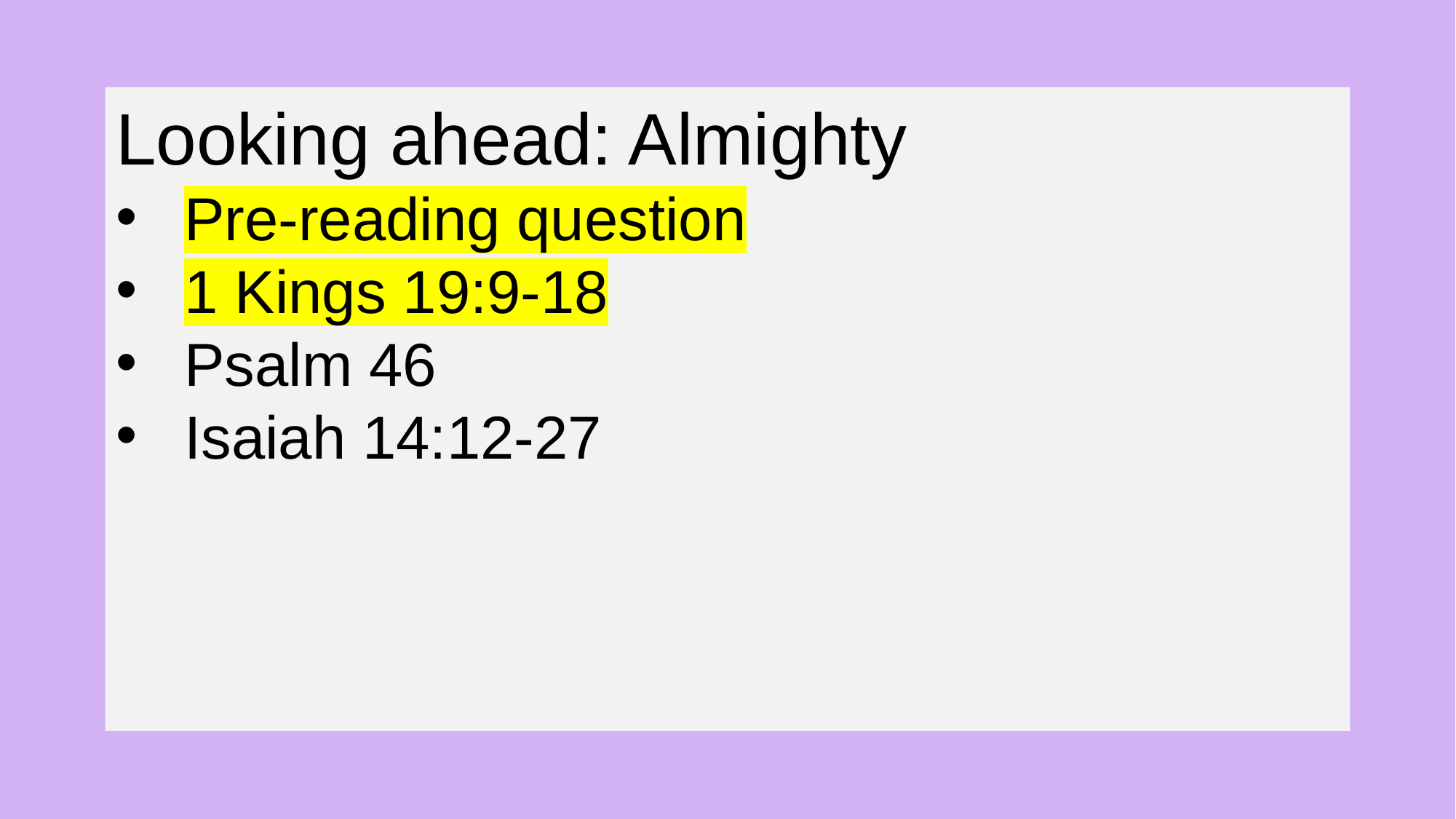

Looking ahead: Almighty
Pre-reading question
1 Kings 19:9-18
Psalm 46
Isaiah 14:12-27